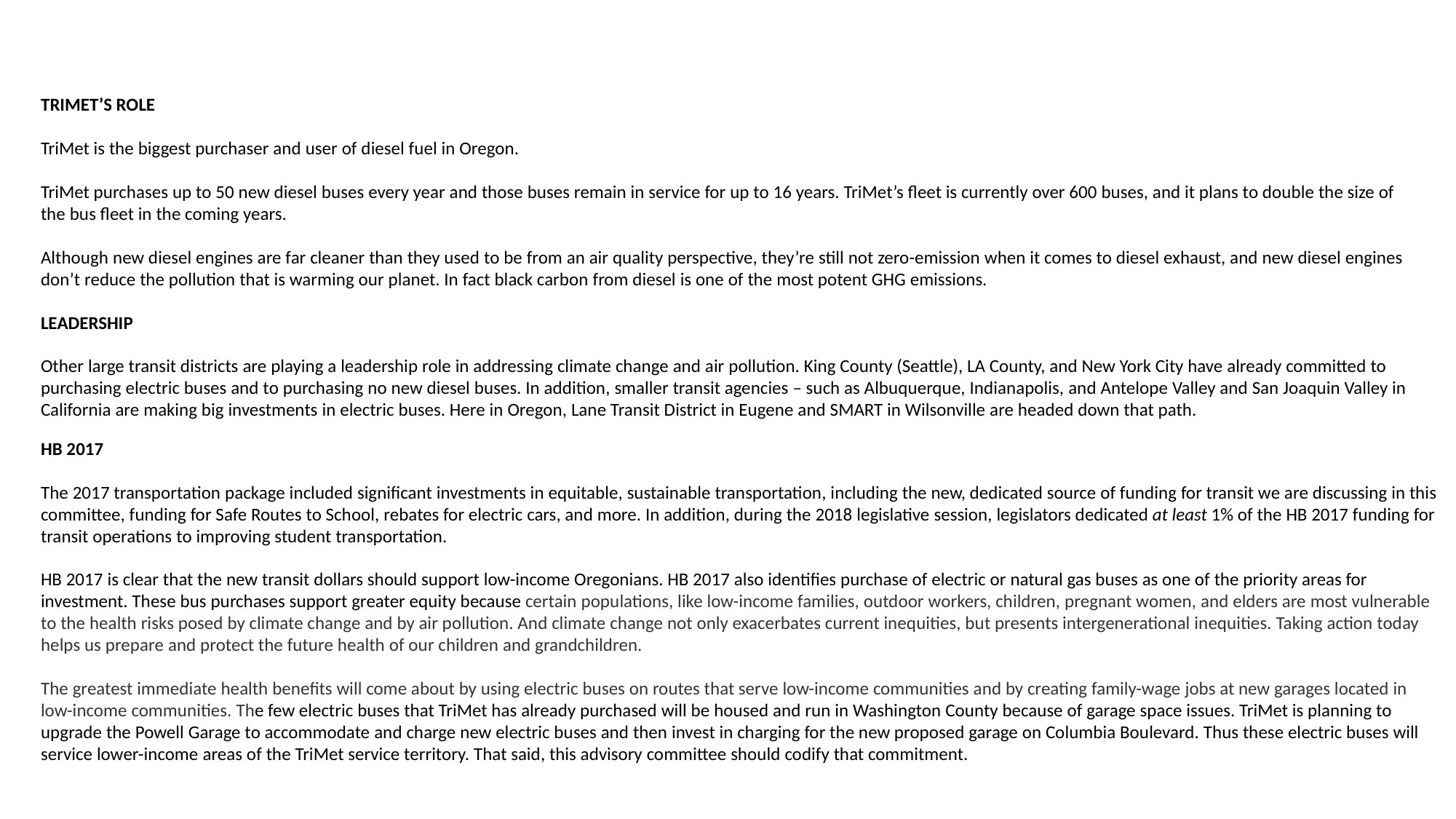

TRIMET’S ROLE

TriMet is the biggest purchaser and user of diesel fuel in Oregon.

TriMet purchases up to 50 new diesel buses every year and those buses remain in service for up to 16 years. TriMet’s fleet is currently over 600 buses, and it plans to double the size of the bus fleet in the coming years.

Although new diesel engines are far cleaner than they used to be from an air quality perspective, they’re still not zero-emission when it comes to diesel exhaust, and new diesel engines don’t reduce the pollution that is warming our planet. In fact black carbon from diesel is one of the most potent GHG emissions.

LEADERSHIP

Other large transit districts are playing a leadership role in addressing climate change and air pollution. King County (Seattle), LA County, and New York City have already committed to purchasing electric buses and to purchasing no new diesel buses. In addition, smaller transit agencies – such as Albuquerque, Indianapolis, and Antelope Valley and San Joaquin Valley in California are making big investments in electric buses. Here in Oregon, Lane Transit District in Eugene and SMART in Wilsonville are headed down that path.

HB 2017

The 2017 transportation package included significant investments in equitable, sustainable transportation, including the new, dedicated source of funding for transit we are discussing in this committee, funding for Safe Routes to School, rebates for electric cars, and more. In addition, during the 2018 legislative session, legislators dedicated at least 1% of the HB 2017 funding for transit operations to improving student transportation.

HB 2017 is clear that the new transit dollars should support low-income Oregonians. HB 2017 also identifies purchase of electric or natural gas buses as one of the priority areas for investment. These bus purchases support greater equity because certain populations, like low-income families, outdoor workers, children, pregnant women, and elders are most vulnerable to the health risks posed by climate change and by air pollution. And climate change not only exacerbates current inequities, but presents intergenerational inequities. Taking action today helps us prepare and protect the future health of our children and grandchildren.

The greatest immediate health benefits will come about by using electric buses on routes that serve low-income communities and by creating family-wage jobs at new garages located in low-income communities. The few electric buses that TriMet has already purchased will be housed and run in Washington County because of garage space issues. TriMet is planning to upgrade the Powell Garage to accommodate and charge new electric buses and then invest in charging for the new proposed garage on Columbia Boulevard. Thus these electric buses will service lower-income areas of the TriMet service territory. That said, this advisory committee should codify that commitment.